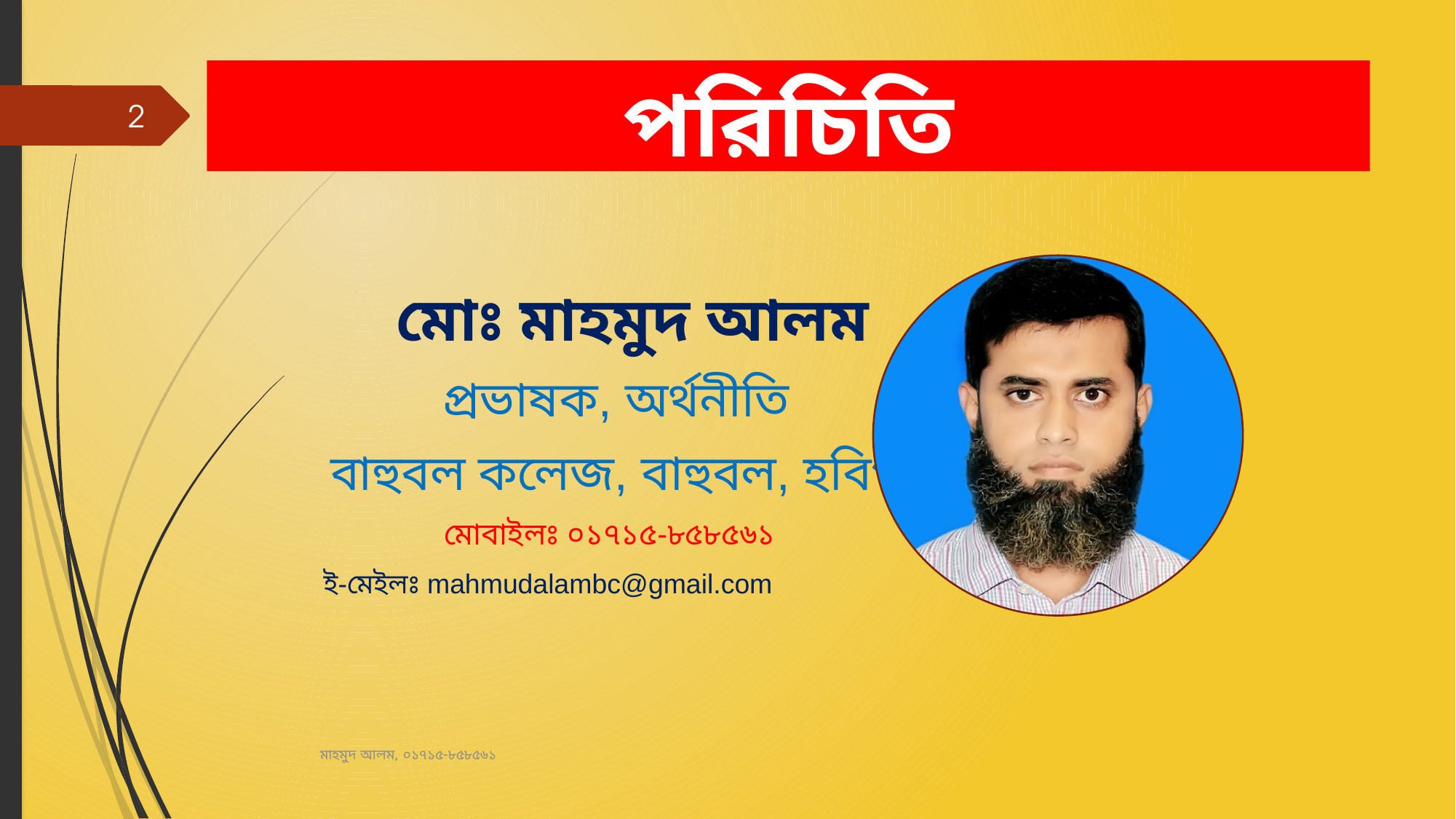

# পরিচিতি
2

                মোঃ মাহমুদ আলম
                      প্রভাষক, অর্থনীতি
             বাহুবল কলেজ, বাহুবল, হবিগঞ্জ
                                       মোবাইলঃ ০১৭১৫-৮৫৮৫৬১
                      ই-মেইলঃ mahmudalambc@gmail.com

মাহমুদ আলম, ০১৭১৫-৮৫৮৫৬১